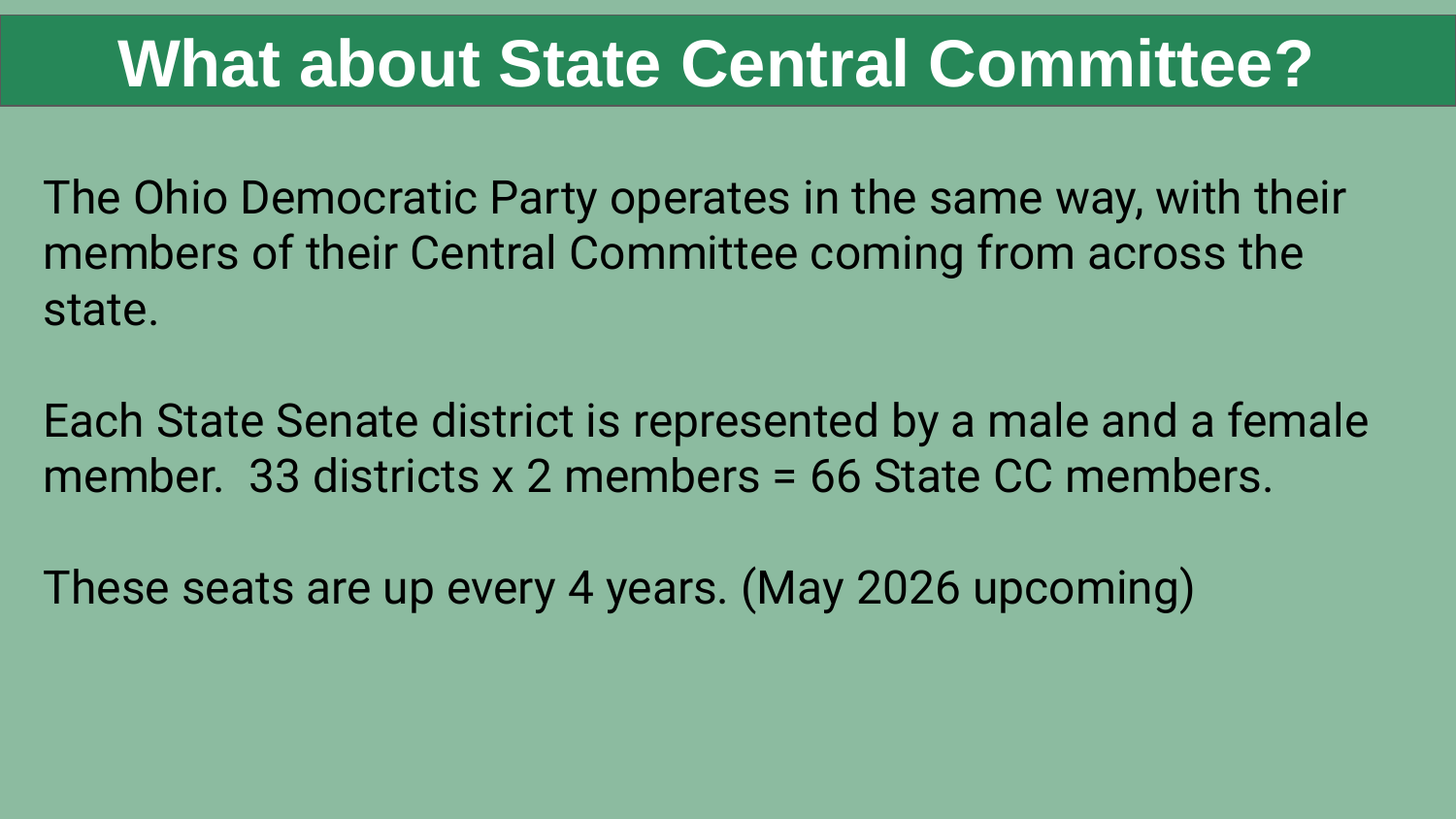

What about State Central Committee?
The Ohio Democratic Party operates in the same way, with their members of their Central Committee coming from across the state.
Each State Senate district is represented by a male and a female member.  33 districts x 2 members = 66 State CC members.

These seats are up every 4 years. (May 2026 upcoming)